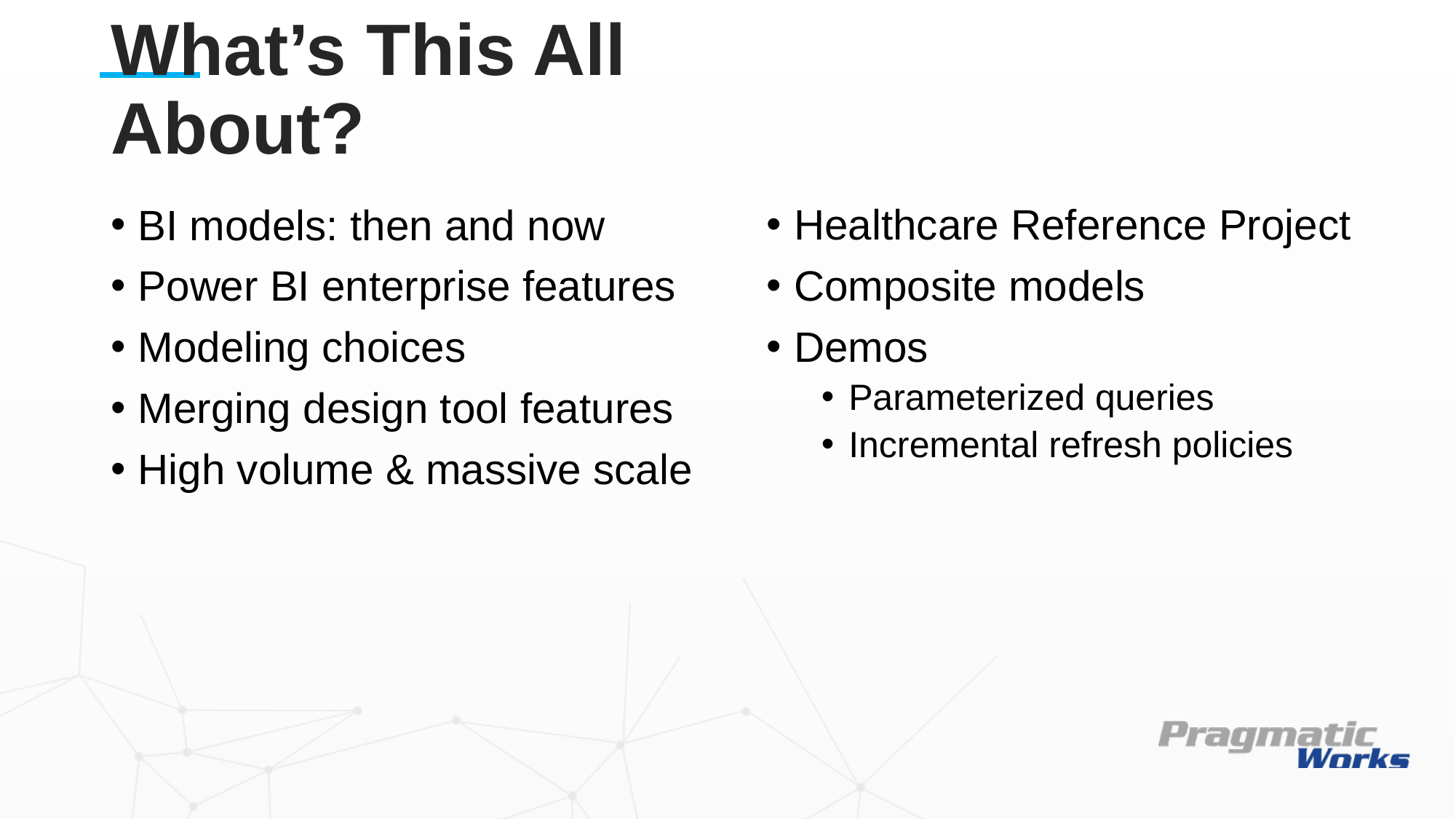

# What’s This All About?
Healthcare Reference Project
Composite models
Demos
Parameterized queries
Incremental refresh policies

BI models: then and now
Power BI enterprise features
Modeling choices
Merging design tool features
High volume & massive scale